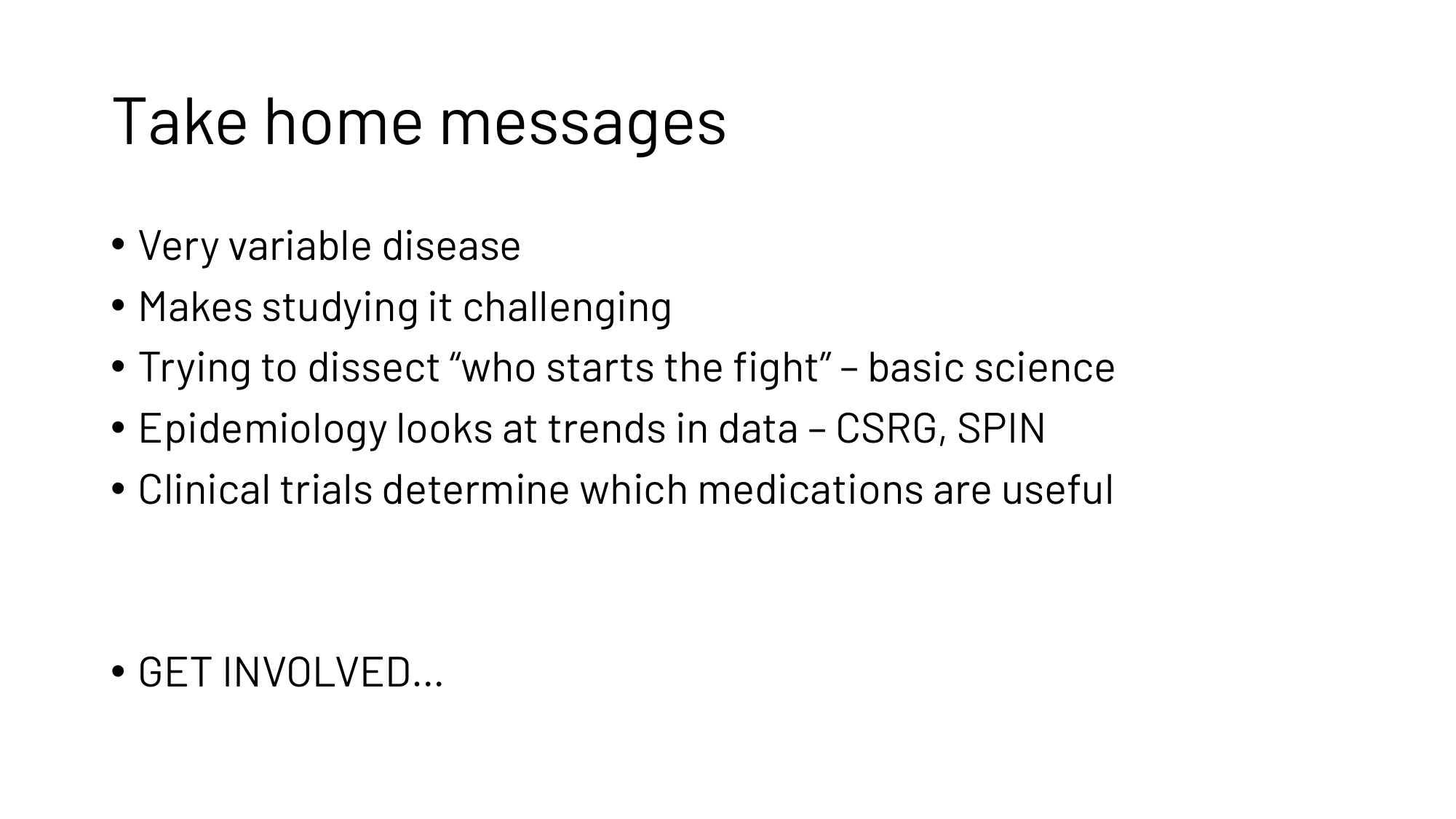

# Take home messages
Very variable disease
Makes studying it challenging
Trying to dissect “who starts the fight” – basic science
Epidemiology looks at trends in data – CSRG, SPIN
Clinical trials determine which medications are useful

GET INVOLVED…